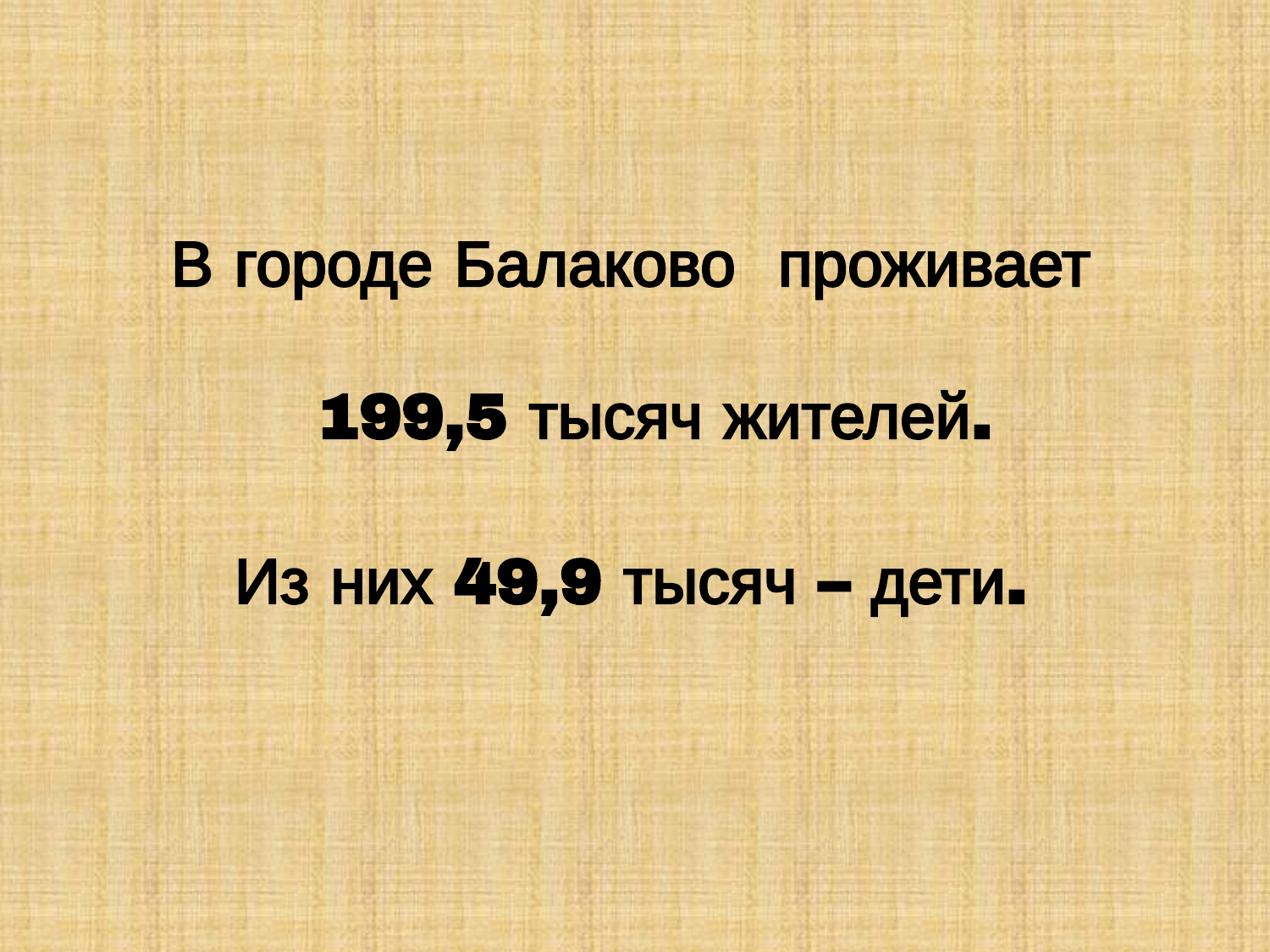

В городе Балаково  проживает 199,5 тысяч жителей.
Из них 49,9 тысяч – дети.